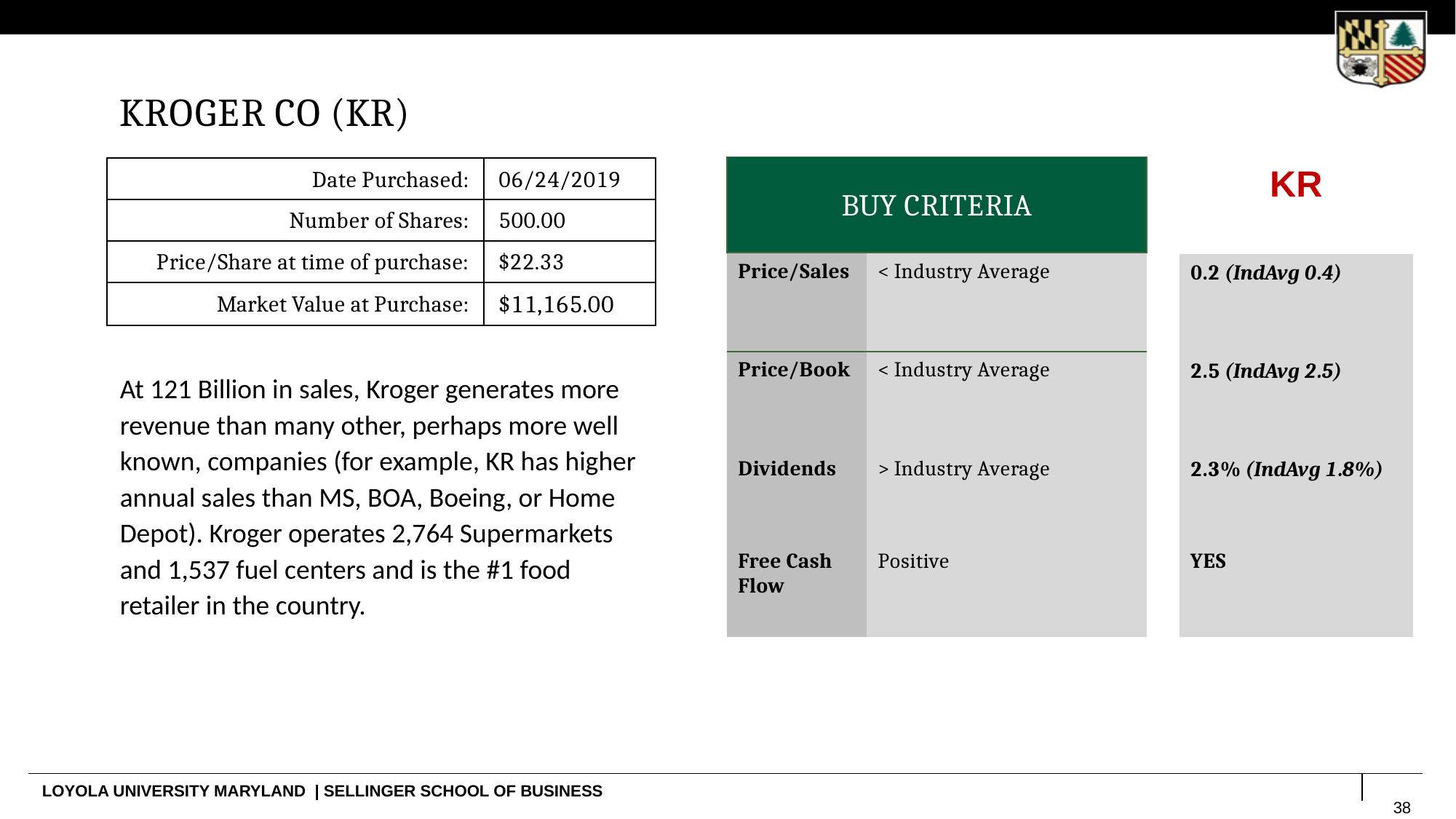

# KROGER CO (KR)
| BUY CRITERIA |  |
| --- | --- |
| Price/Sales | < Industry Average |
| Price/Book | < Industry Average |
| Dividends | > Industry Average |
| Free Cash Flow | Positive |
| KR |
| --- |
| 0.2 (IndAvg 0.4) |
| 2.5 (IndAvg 2.5) |
| 2.3% (IndAvg 1.8%) |
| YES |
| Date Purchased: | 06/24/2019 |
| --- | --- |
| Number of Shares: | 500.00 |
| Price/Share at time of purchase: | $22.33 |
| Market Value at Purchase: | $11,165.00 |
At 121 Billion in sales, Kroger generates more revenue than many other, perhaps more well known, companies (for example, KR has higher annual sales than MS, BOA, Boeing, or Home Depot). Kroger operates 2,764 Supermarkets and 1,537 fuel centers and is the #1 food retailer in the country.

38